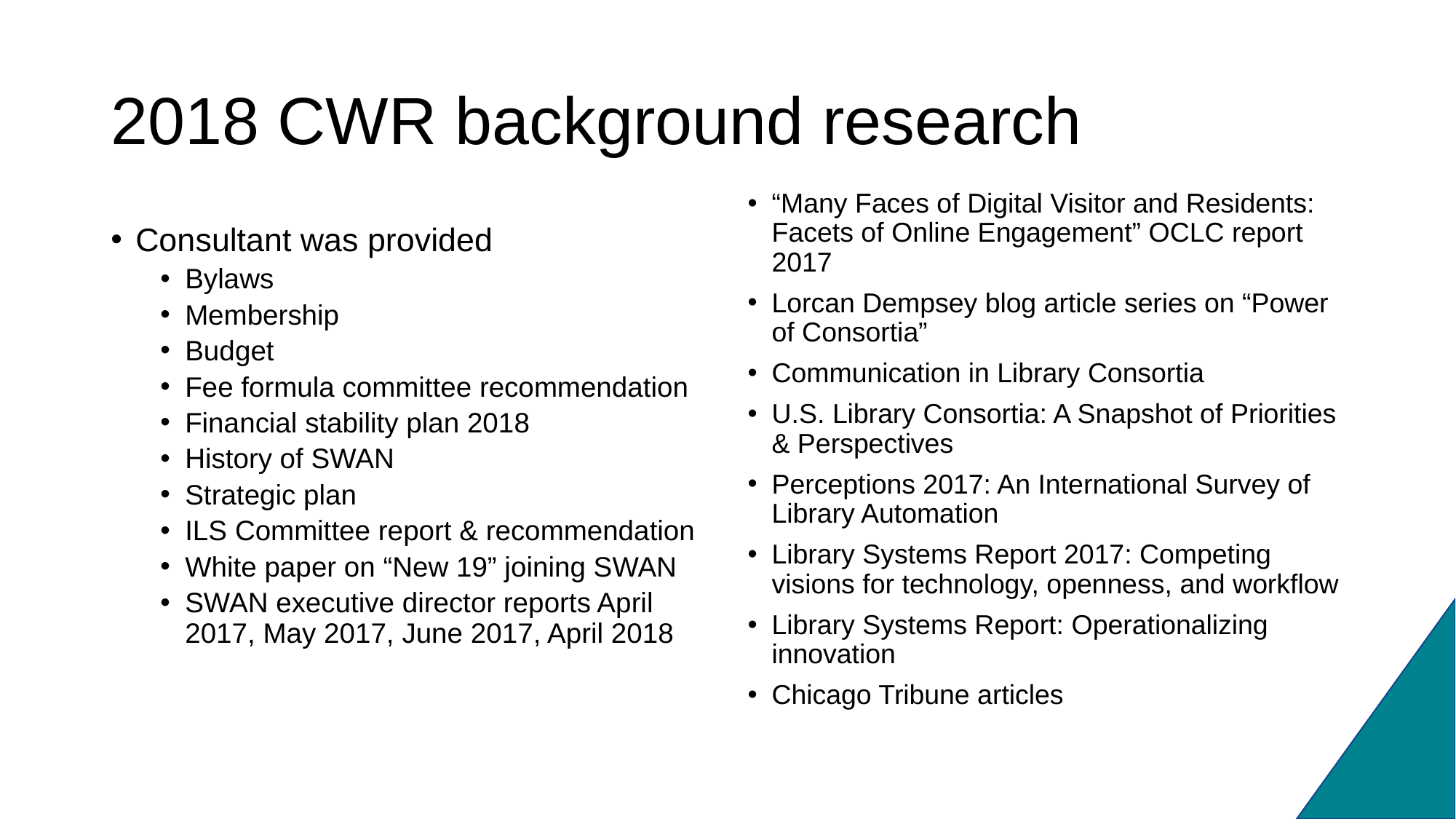

# 2018 CWR background research
“Many Faces of Digital Visitor and Residents: Facets of Online Engagement” OCLC report 2017
Lorcan Dempsey blog article series on “Power of Consortia”
Communication in Library Consortia
U.S. Library Consortia: A Snapshot of Priorities & Perspectives
Perceptions 2017: An International Survey of Library Automation
Library Systems Report 2017: Competing visions for technology, openness, and workflow
Library Systems Report: Operationalizing innovation
Chicago Tribune articles

Consultant was provided
Bylaws
Membership
Budget
Fee formula committee recommendation
Financial stability plan 2018
History of SWAN
Strategic plan
ILS Committee report & recommendation
White paper on “New 19” joining SWAN
SWAN executive director reports April 2017, May 2017, June 2017, April 2018